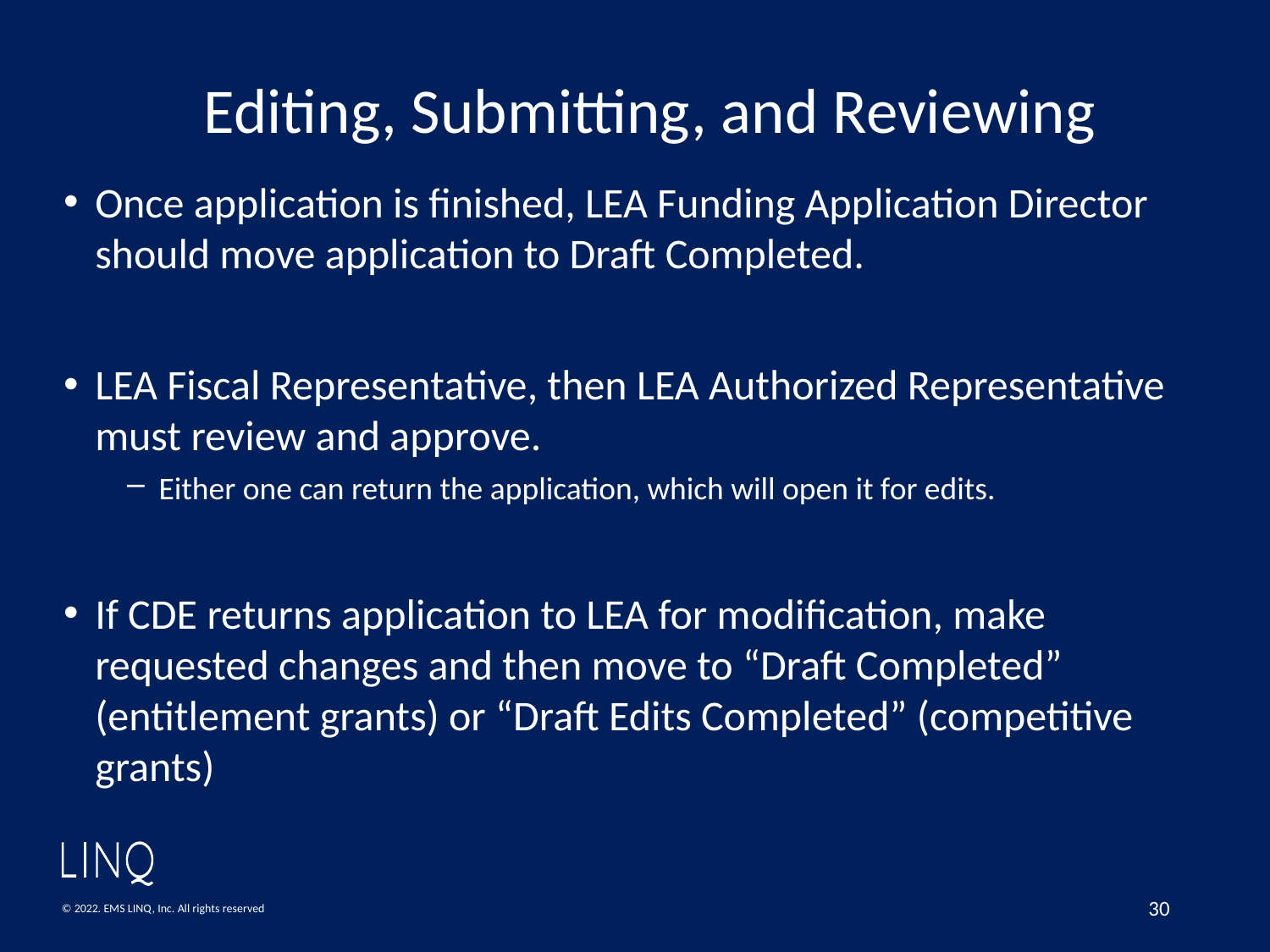

# Editing, Submitting, and Reviewing
Once application is finished, LEA Funding Application Director should move application to Draft Completed.

LEA Fiscal Representative, then LEA Authorized Representative must review and approve.
Either one can return the application, which will open it for edits.

If CDE returns application to LEA for modification, make requested changes and then move to “Draft Completed” (entitlement grants) or “Draft Edits Completed” (competitive grants)

30